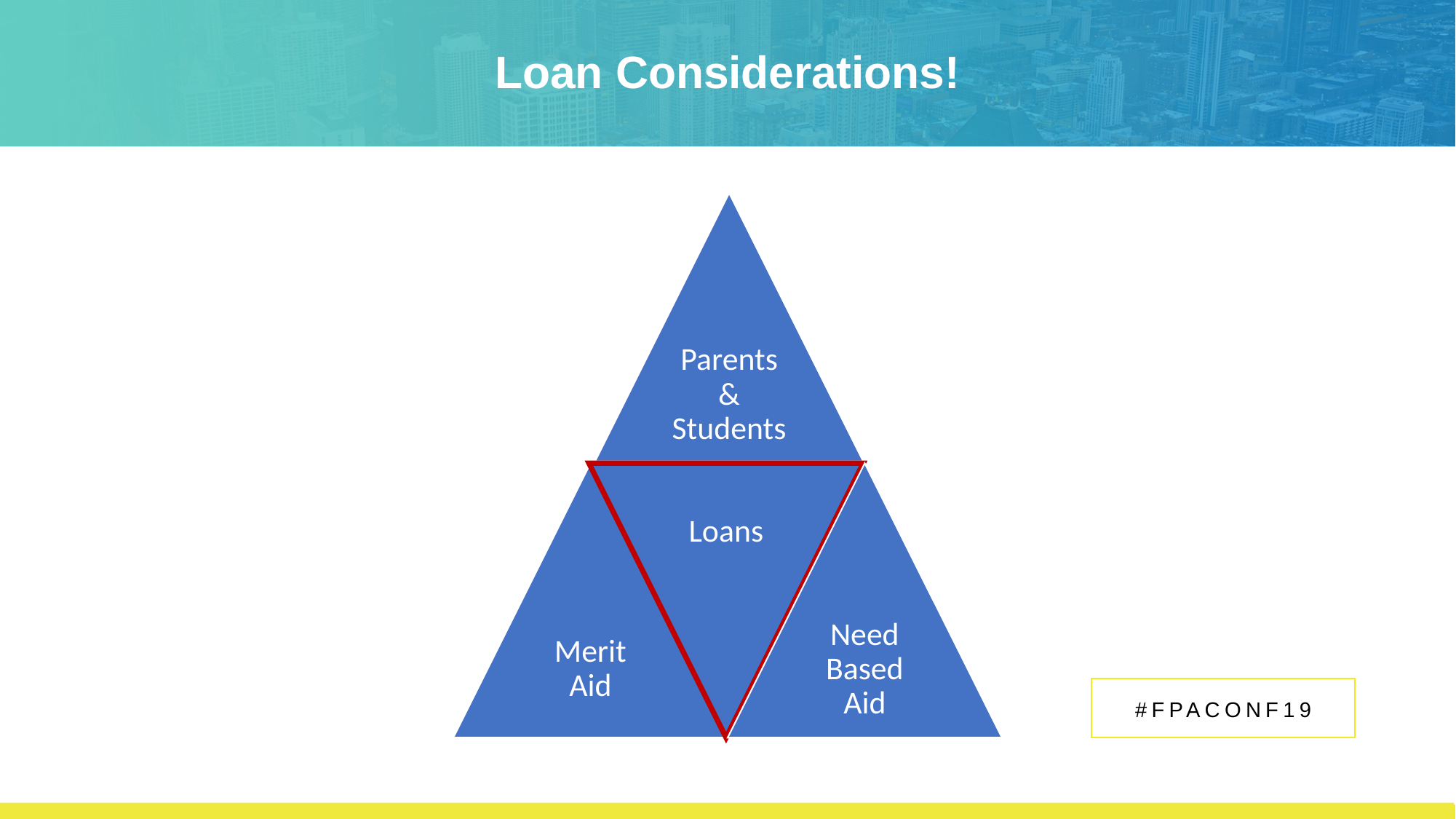

# Loan Considerations!
Parents & Students
Merit Aid
Loans
Need Based Aid